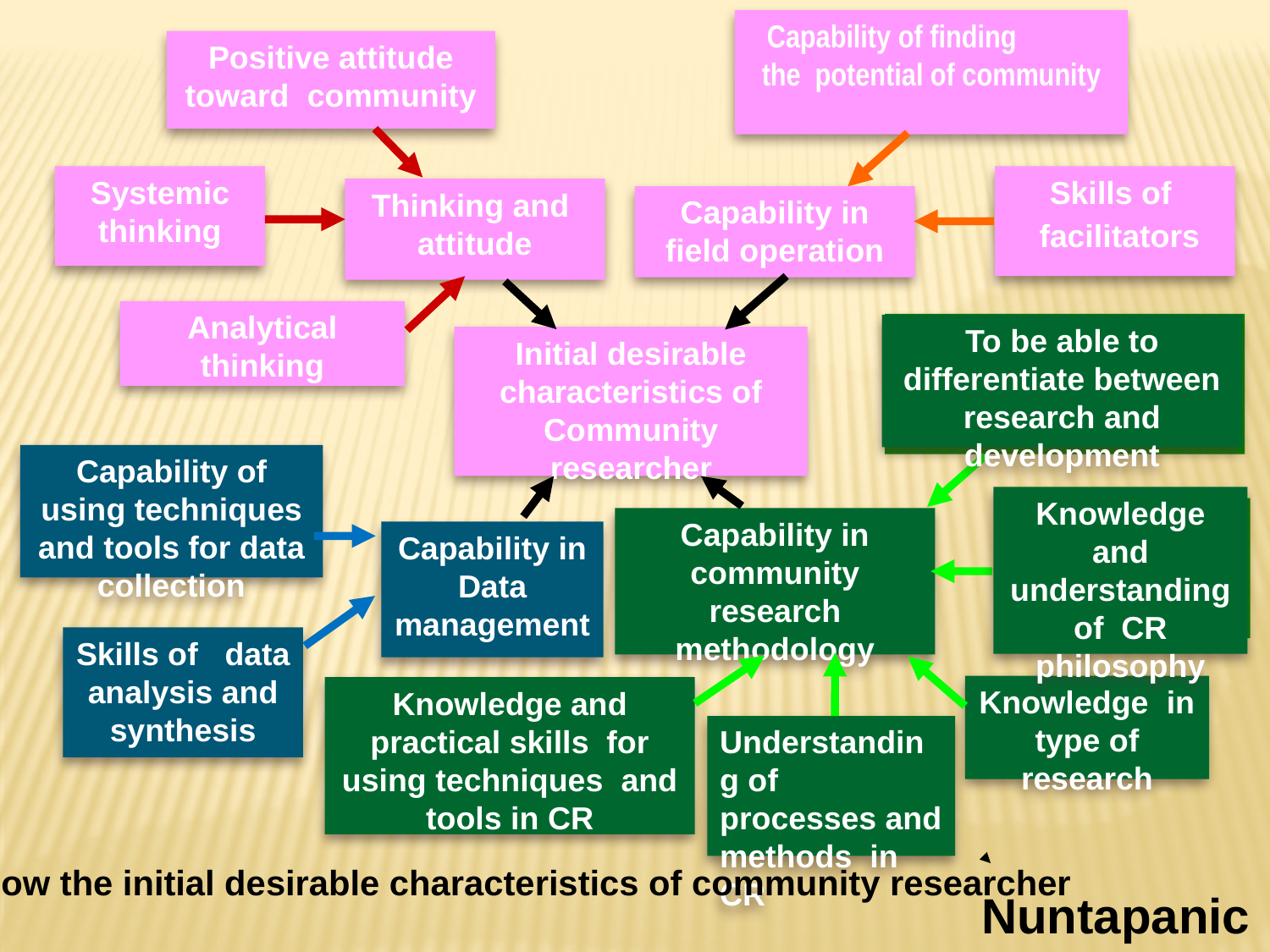

Capability of finding            the  potential of community
Positive attitude toward  community

Systemic thinking
Skills of
 facilitators
Thinking and
attitude
Capability in field operation

Analytical thinking
To be able to differentiate between research and development
To be able to differentiate between research and development
Initial desirable characteristics of Community researcher
Capability of using techniques and tools for data collection

Knowledge and understanding of  CR philosophy
Knowledge & understanding of  CR philosophy
Capability in community research methodology
Capability in Data management

Skills of   data analysis and synthesis

Knowledge  in type of research
Knowledge and practical skills  for using techniques  and tools in CR
Understanding of processes and methods  in CR
     Show the initial desirable characteristics of community researcher

Nuntapanich (2010)